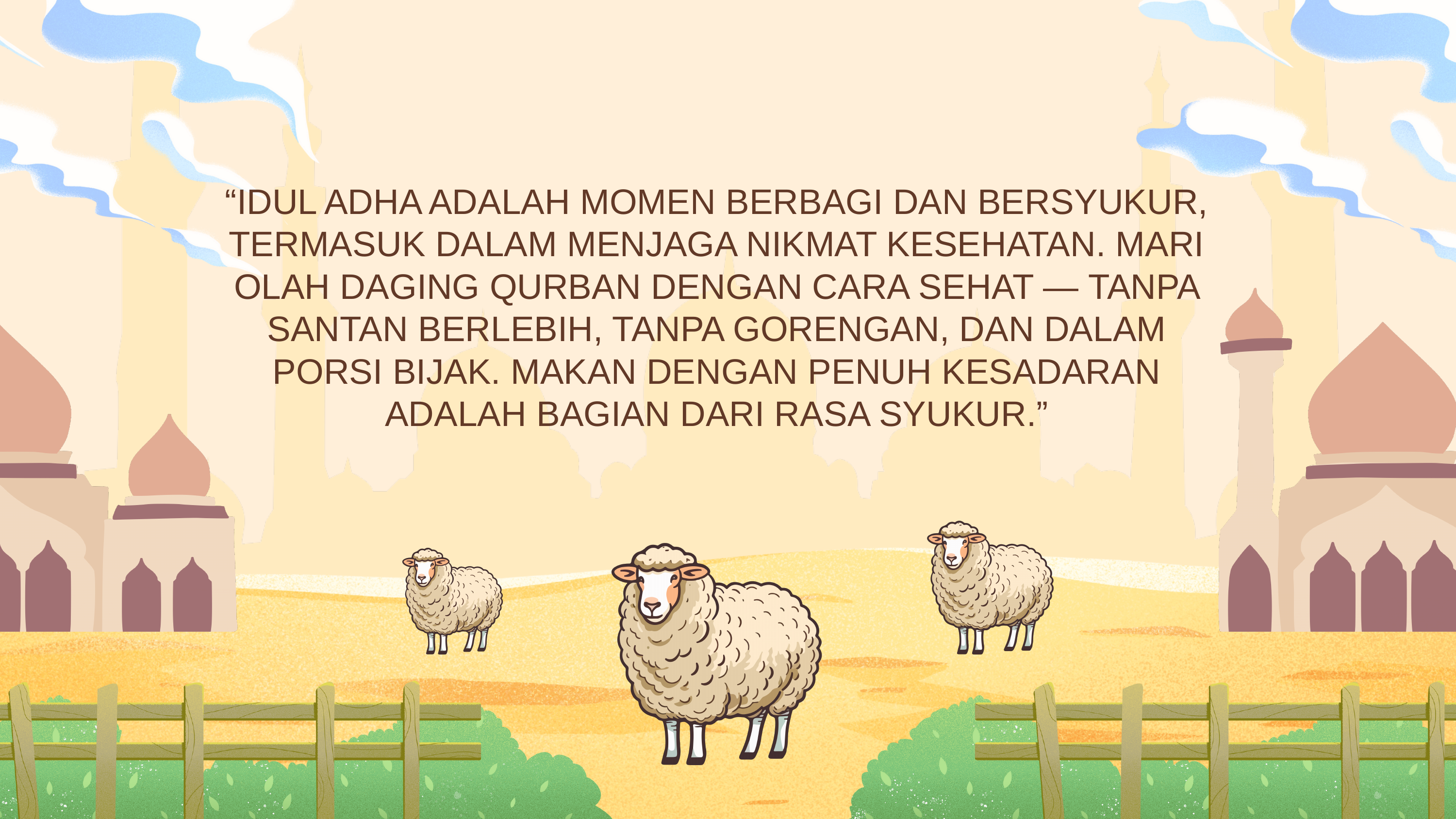

“IDUL ADHA ADALAH MOMEN BERBAGI DAN BERSYUKUR, TERMASUK DALAM MENJAGA NIKMAT KESEHATAN. MARI OLAH DAGING QURBAN DENGAN CARA SEHAT — TANPA SANTAN BERLEBIH, TANPA GORENGAN, DAN DALAM PORSI BIJAK. MAKAN DENGAN PENUH KESADARAN ADALAH BAGIAN DARI RASA SYUKUR.”